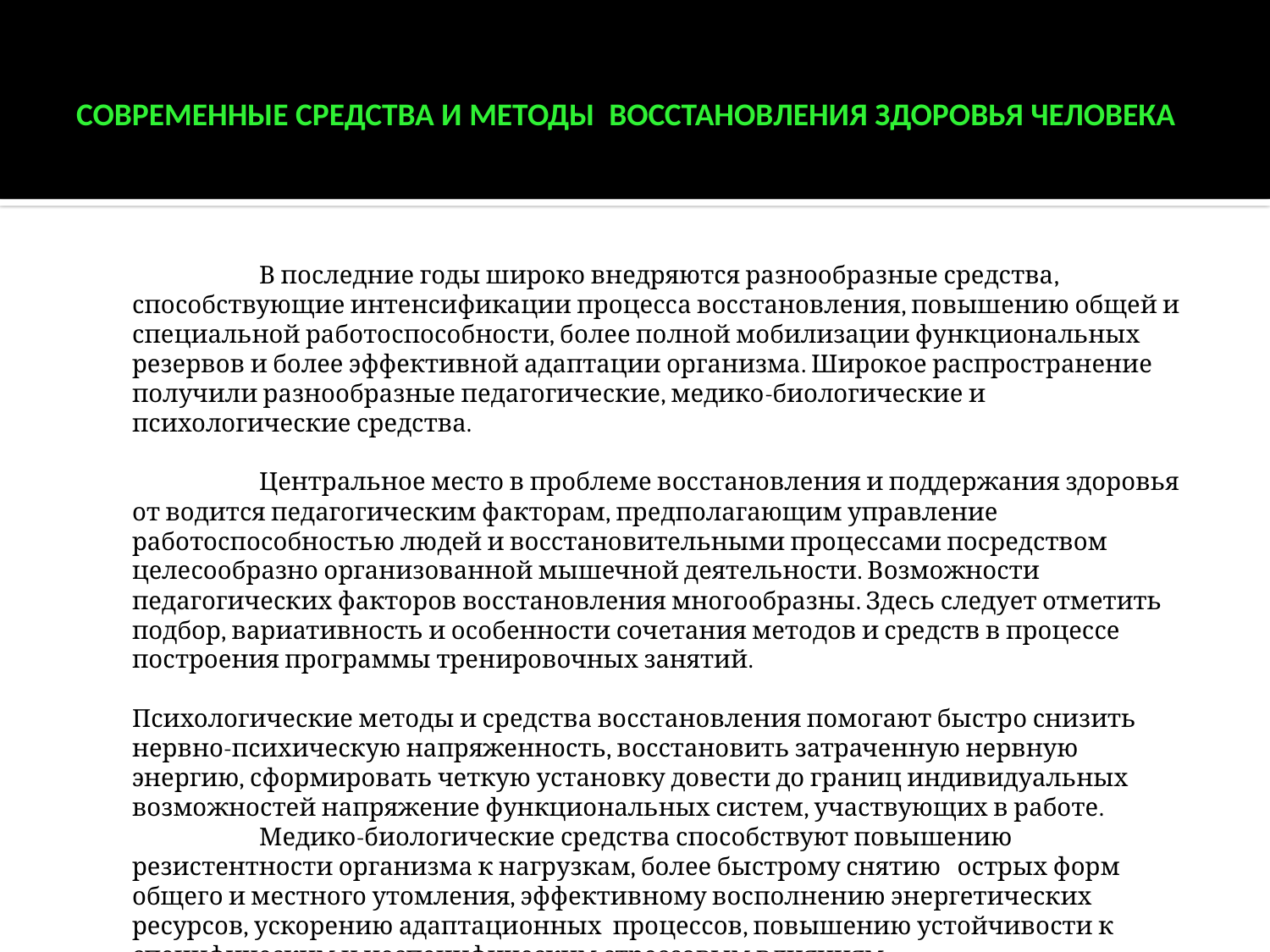

# Современные средства и методы  восстановления здоровья человека
		В последние годы широко внедряются разнообразные средства, способствующие интенсификации процесса восстановления, повышению общей и специальной работоспособности, более полной мобилизации функциональных резервов и более эффективной адаптации организма. Широкое распространение получили разнообразные педагогические, медико-биологические и психологические средства.

		Центральное место в проблеме восстановления и поддержания здоровья от водится педагогическим факторам, предполагающим управление работоспособностью людей и восстановительными процессами посредством целесообразно организованной мышечной деятельности. Возможности педагогических факторов восстановления многообразны. Здесь следует отметить подбор, вариативность и особенности сочетания методов и средств в процессе построения программы тренировочных занятий.

	Психологические методы и средства восстановления помогают быстро снизить нервно-психическую напряженность, восстановить затраченную нервную энергию, сформировать четкую установку довести до границ индивидуальных возможностей напряжение функциональных систем, участвующих в работе.
		Медико-биологические средства способствуют повышению резистентности организма к нагрузкам, более быстрому снятию   острых форм общего и местного утомления, эффективному восполнению энергетических ресурсов, ускорению адаптационных  процессов, повышению устойчивости к специфическим и неспецифическим стрессовым влияниям .